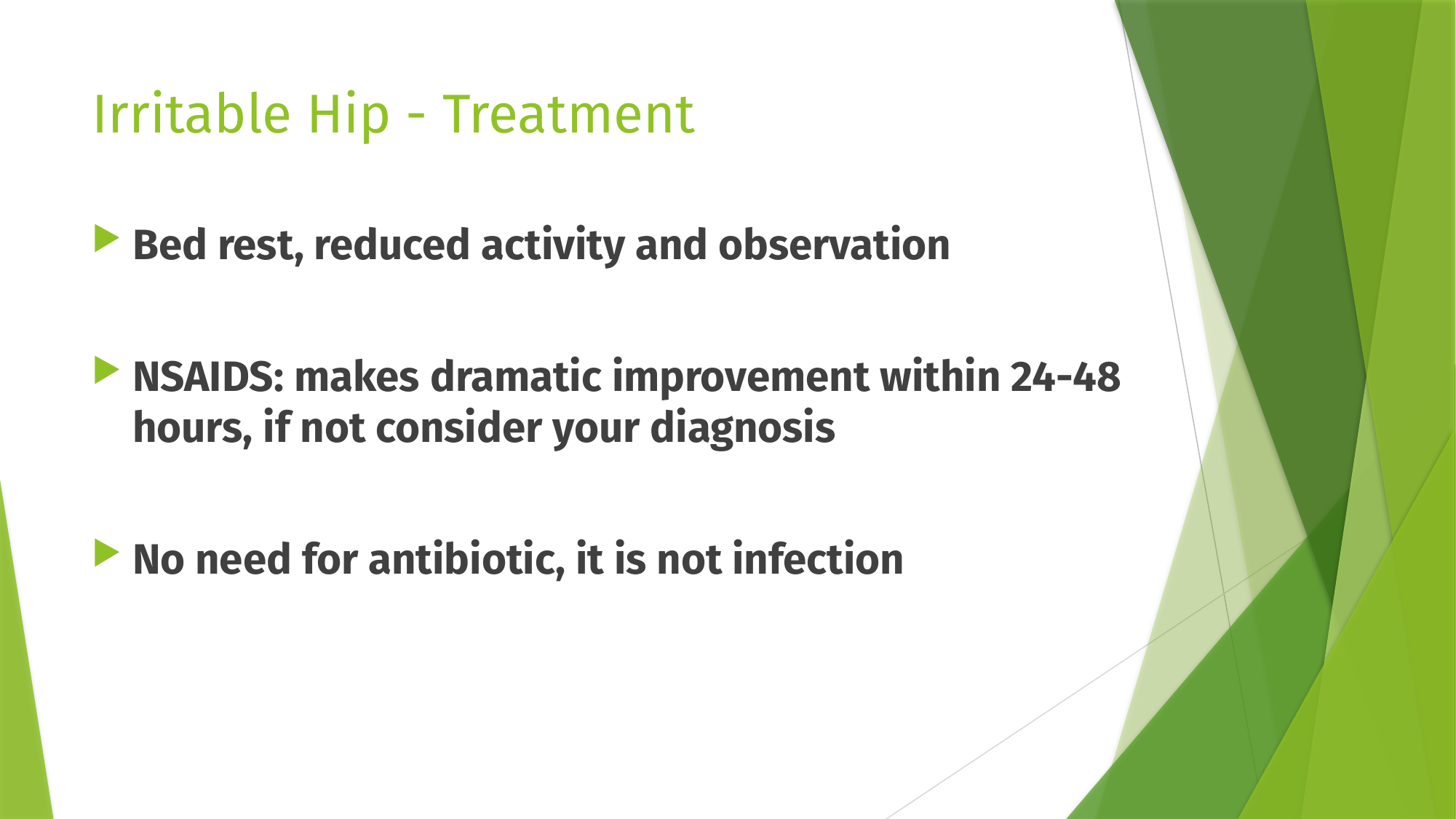

# Irritable Hip - Treatment
Bed rest, reduced activity and observation

NSAIDS: makes dramatic improvement within 24-48 hours, if not consider your diagnosis

No need for antibiotic, it is not infection